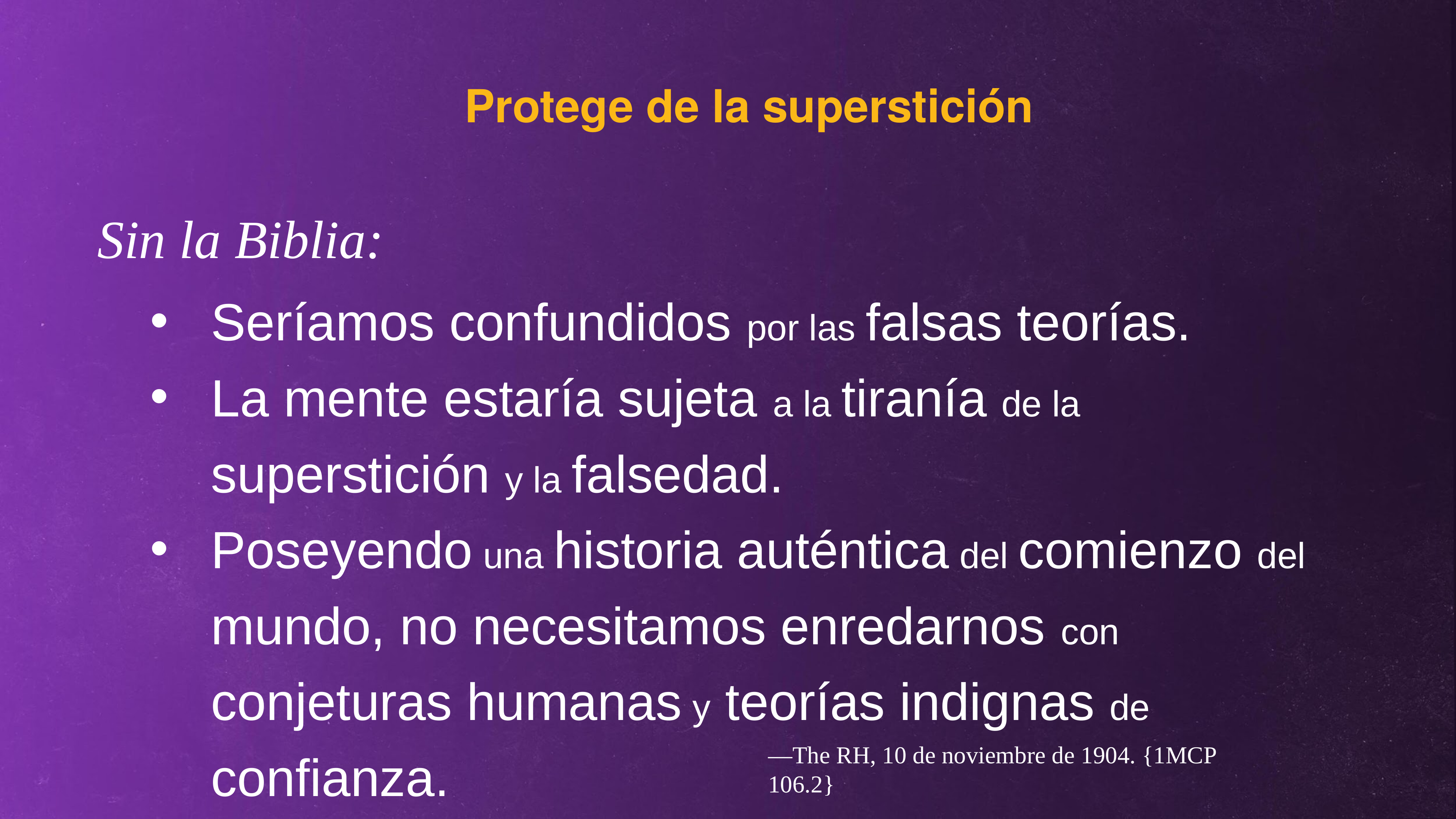

Protege de la superstición
Sin la Biblia:
Seríamos confundidos por las falsas teorías.
La mente estaría sujeta a la tiranía de la superstición y la falsedad.
Poseyendo una historia auténtica del comienzo del mundo, no necesitamos enredarnos con conjeturas humanas y teorías indignas de confianza.
—The RH, 10 de noviembre de 1904. {1MCP 106.2}